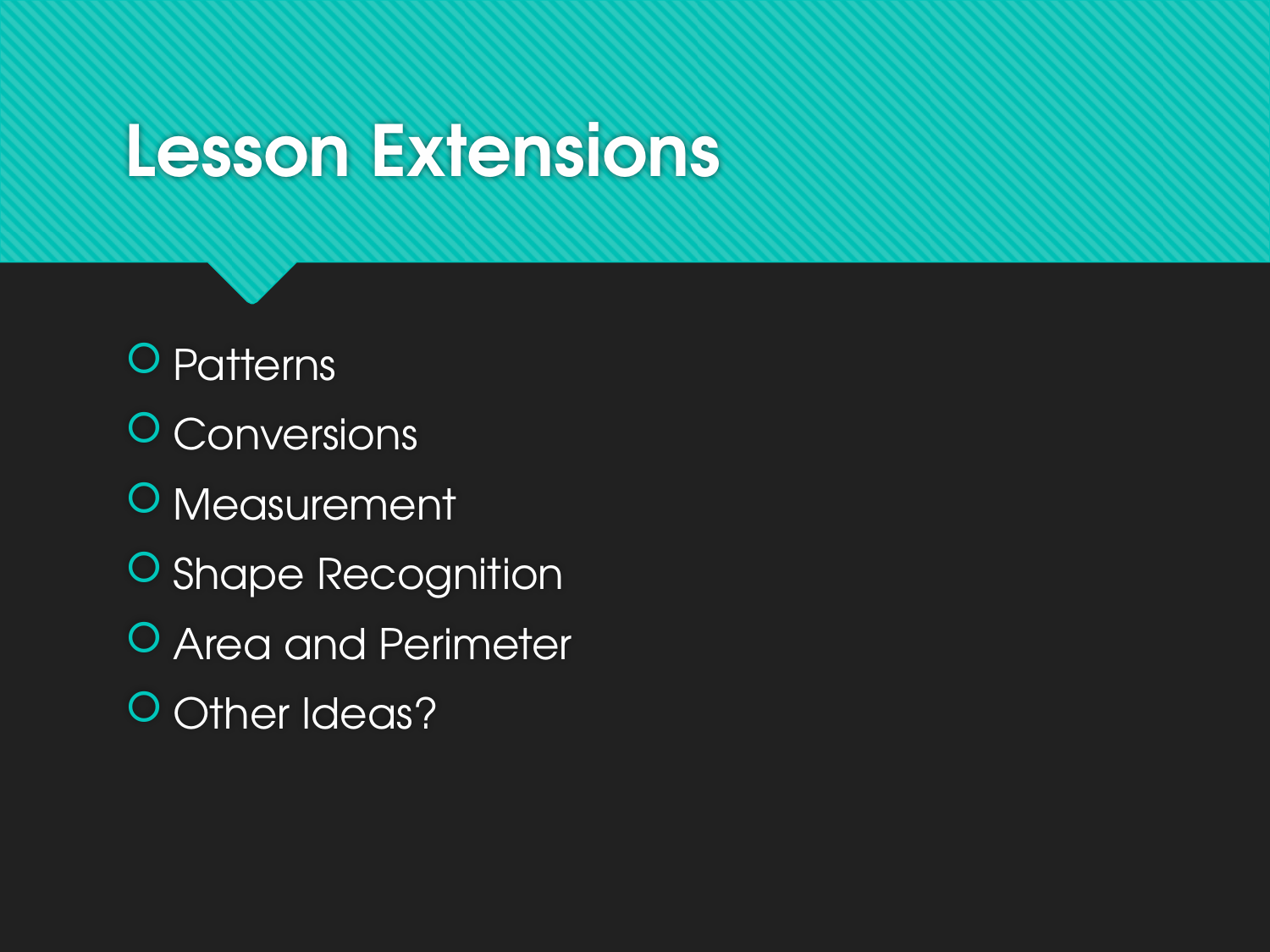

# Lesson Extensions
Patterns
Conversions
Measurement
Shape Recognition
Area and Perimeter
Other Ideas?